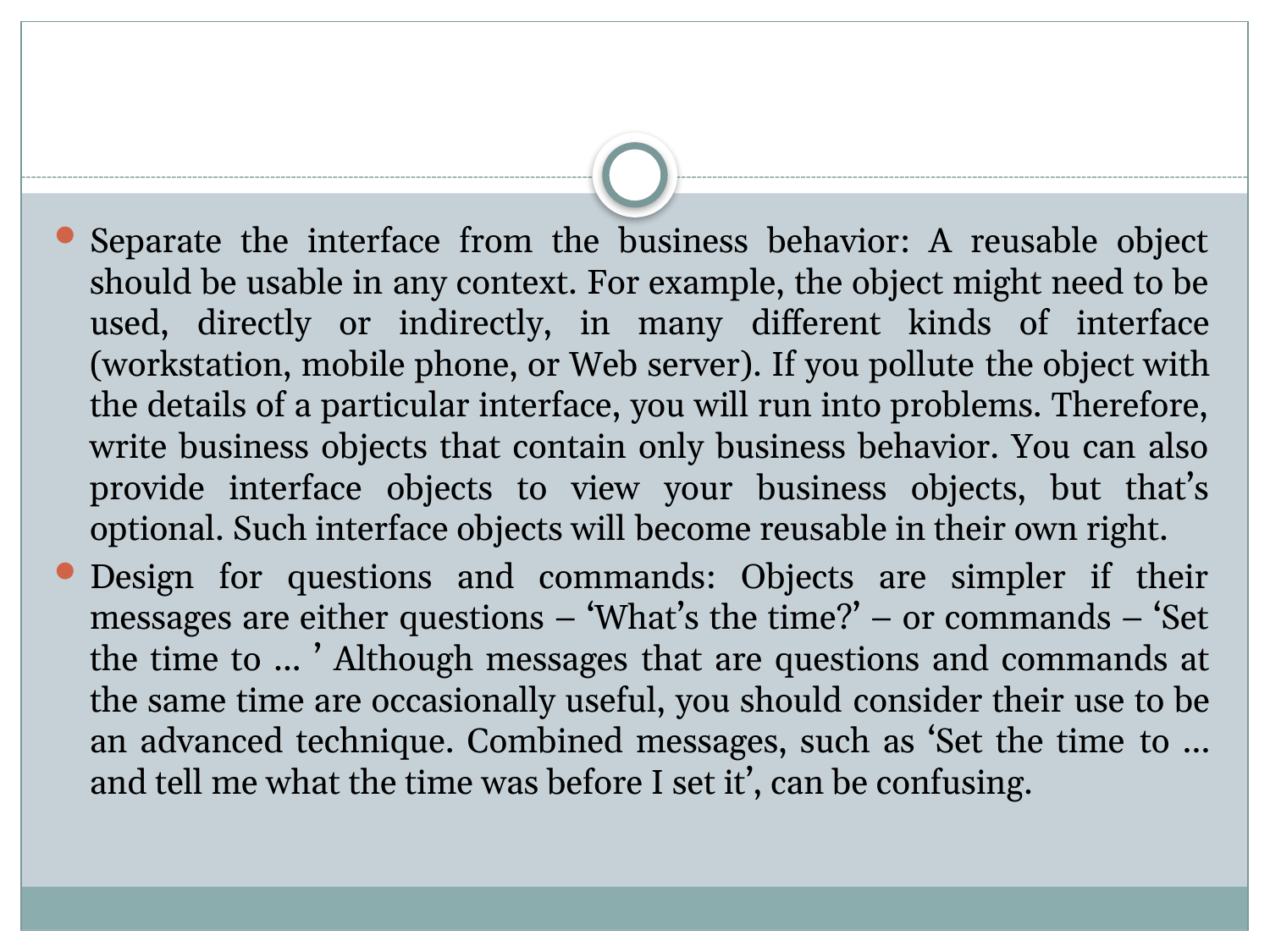

#
Separate the interface from the business behavior: A reusable object should be usable in any context. For example, the object might need to be used, directly or indirectly, in many different kinds of interface (workstation, mobile phone, or Web server). If you pollute the object with the details of a particular interface, you will run into problems. Therefore, write business objects that contain only business behavior. You can also provide interface objects to view your business objects, but that’s optional. Such interface objects will become reusable in their own right.
Design for questions and commands: Objects are simpler if their messages are either questions – ‘What’s the time?’ – or commands – ‘Set the time to ... ’ Although messages that are questions and commands at the same time are occasionally useful, you should consider their use to be an advanced technique. Combined messages, such as ‘Set the time to ... and tell me what the time was before I set it’, can be confusing.